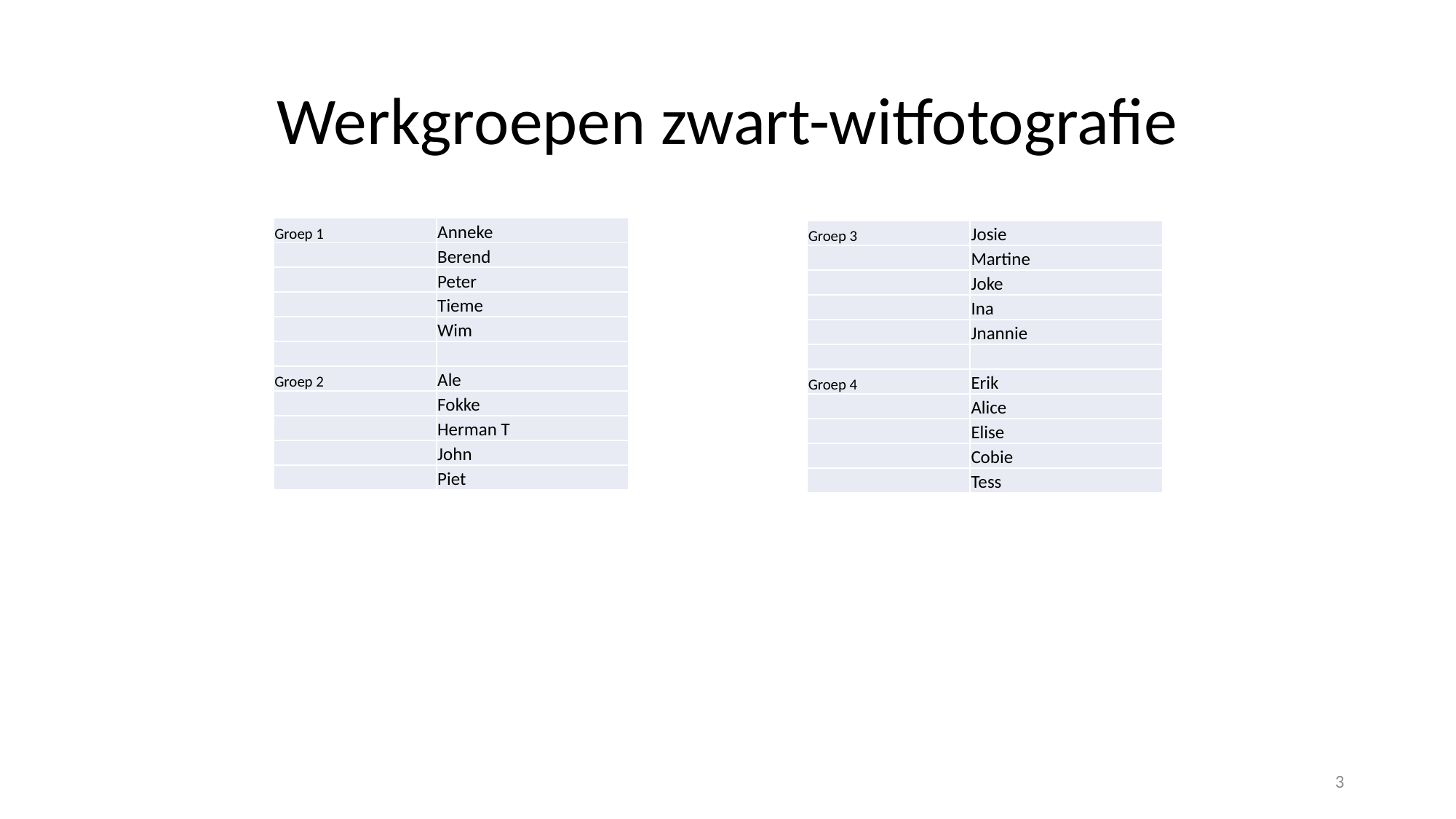

# Werkgroepen zwart-witfotografie
| Groep 1 | Anneke |
| --- | --- |
|  | Berend |
|  | Peter |
|  | Tieme |
|  | Wim |
|  |  |
| Groep 2 | Ale |
|  | Fokke |
|  | Herman T |
|  | John |
|  | Piet |
| Groep 3 | Josie |
| --- | --- |
|  | Martine |
|  | Joke |
|  | Ina |
|  | Jnannie |
|  |  |
| Groep 4 | Erik |
|  | Alice |
|  | Elise |
|  | Cobie |
|  | Tess |
3